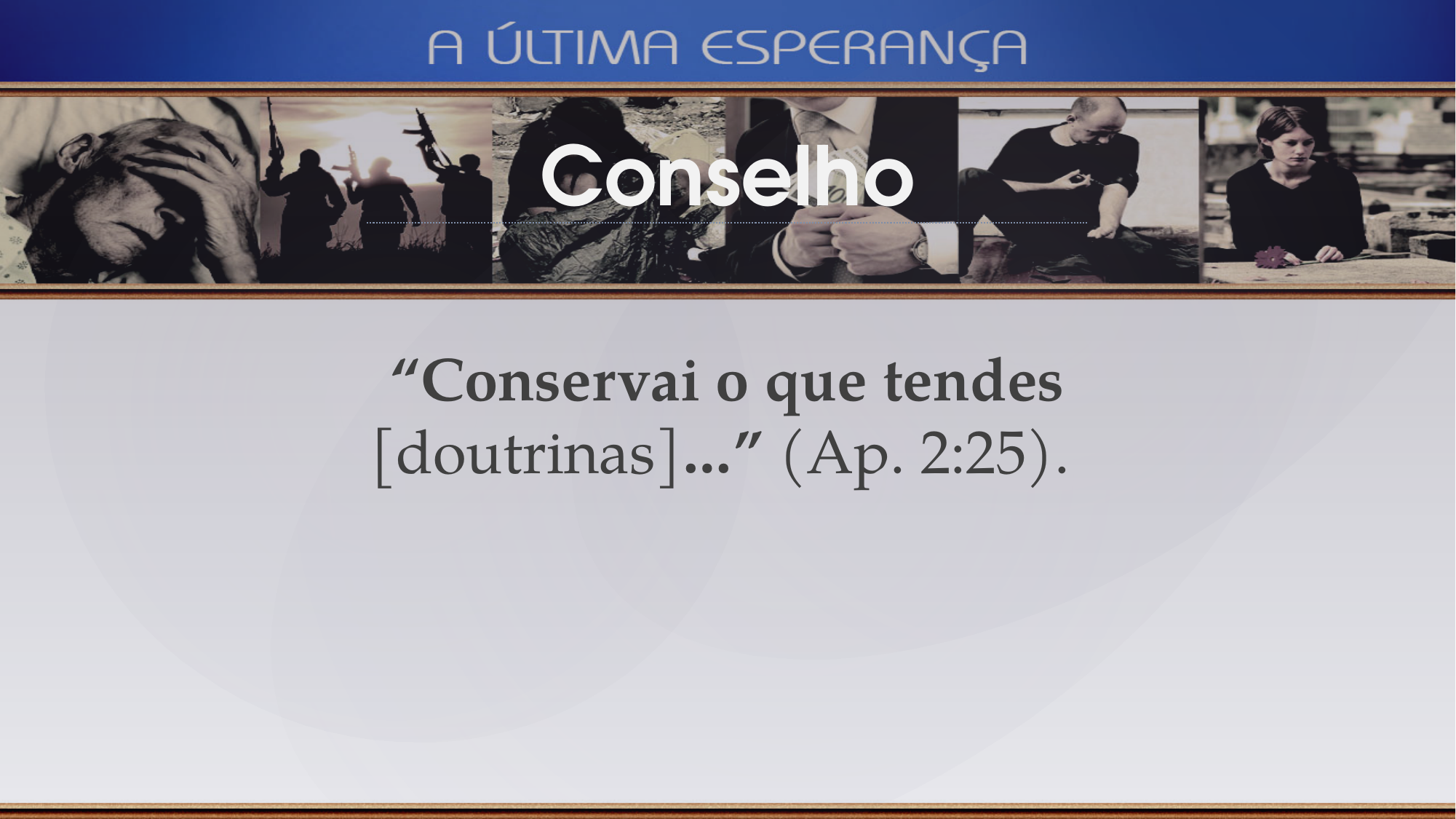

Conselho
“Conservai o que tendes [doutrinas]…” (Ap. 2:25).